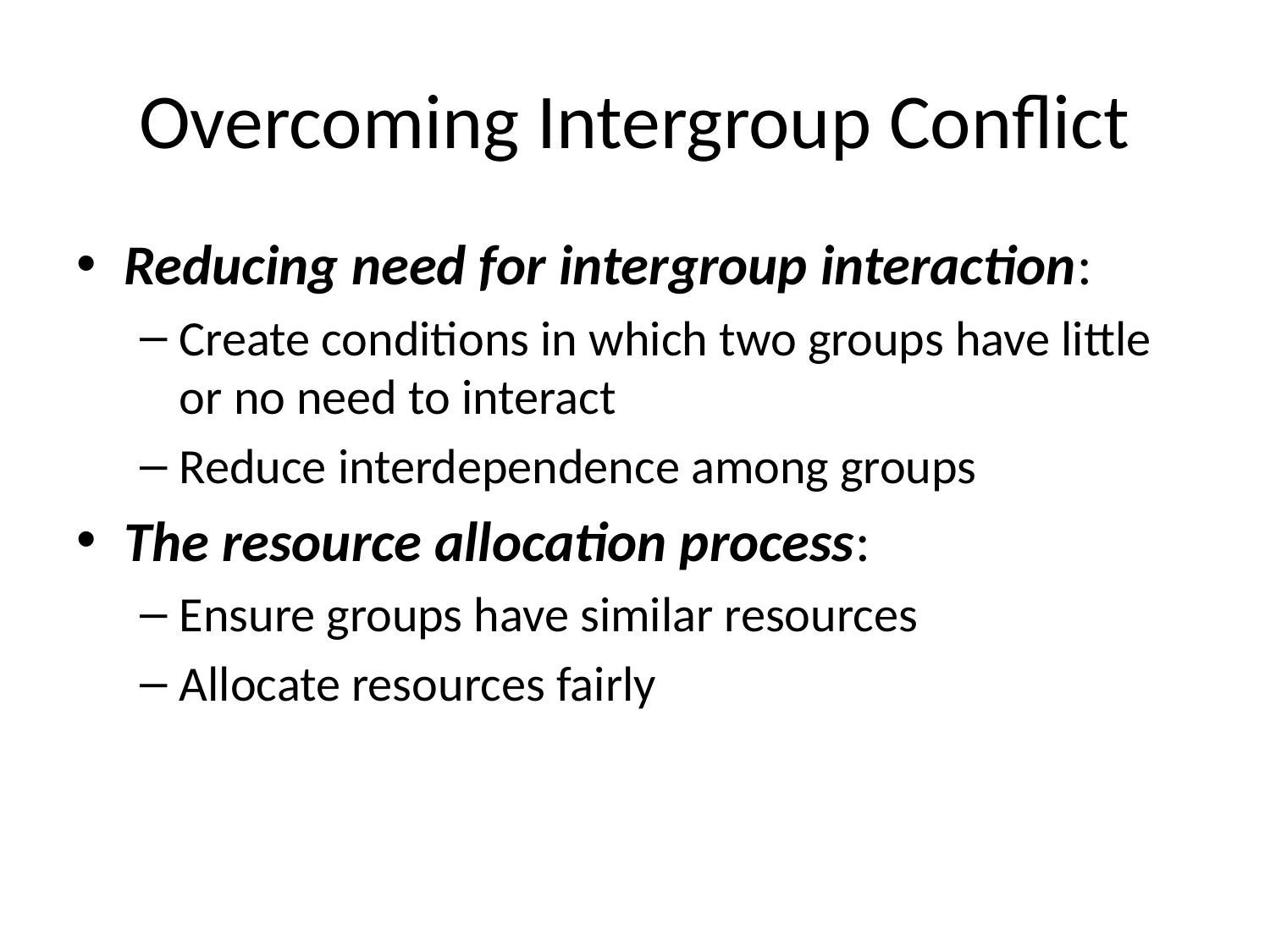

# Overcoming Intergroup Conflict
Reducing need for intergroup interaction:
Create conditions in which two groups have little or no need to interact
Reduce interdependence among groups
The resource allocation process:
Ensure groups have similar resources
Allocate resources fairly